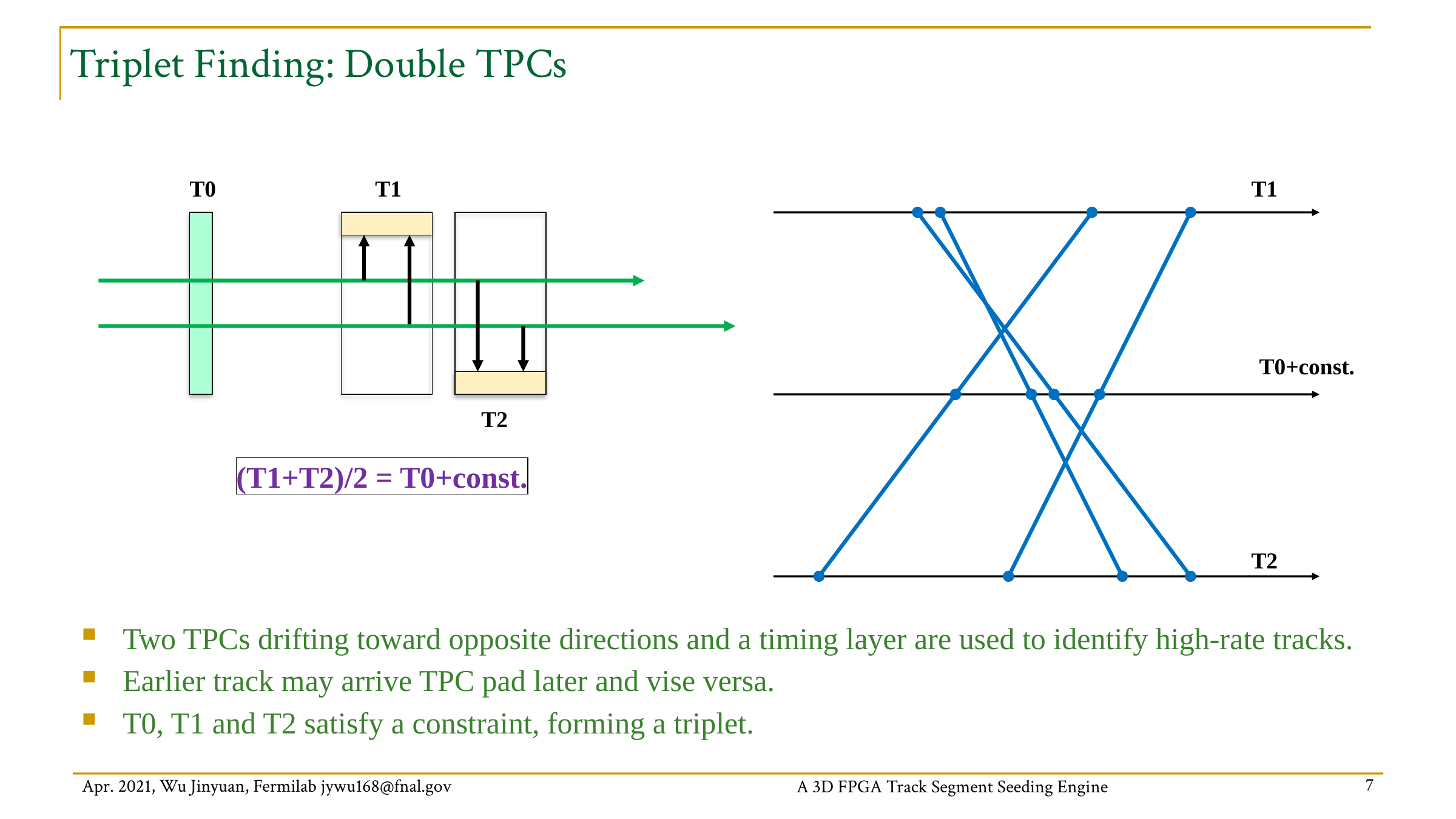

# Triplet Finding: Double TPCs
T0
T1
T1

T0+const.

T2
(T1+T2)/2 = T0+const.
T2

Two TPCs drifting toward opposite directions and a timing layer are used to identify high-rate tracks.
Earlier track may arrive TPC pad later and vise versa.
T0, T1 and T2 satisfy a constraint, forming a triplet.
A 3D FPGA Track Segment Seeding Engine
Apr. 2021, Wu Jinyuan, Fermilab jywu168@fnal.gov
7